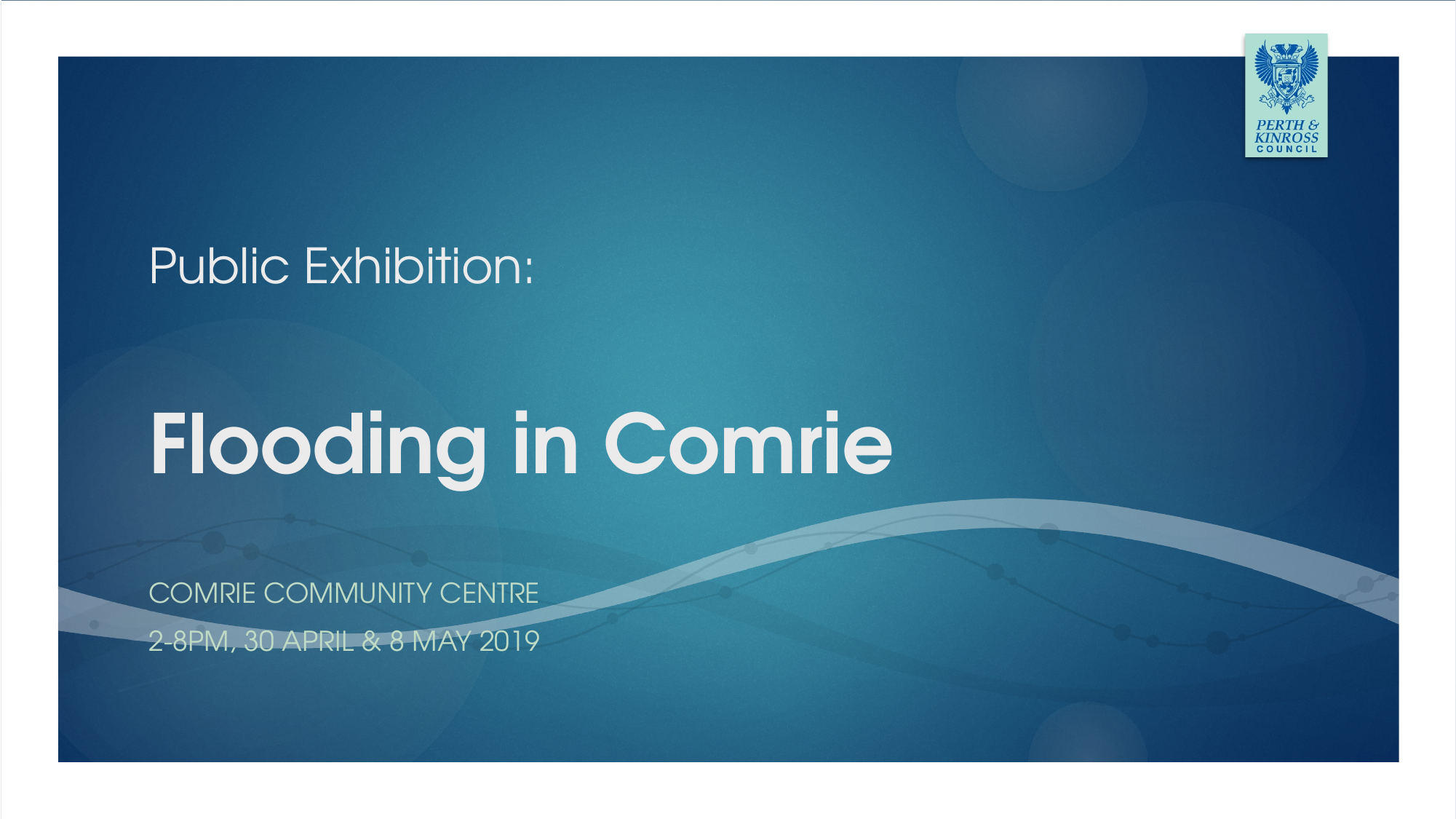

# Public Exhibition: Flooding in Comrie
Comrie community centre
2-8pm, 30 april & 8 may 2019